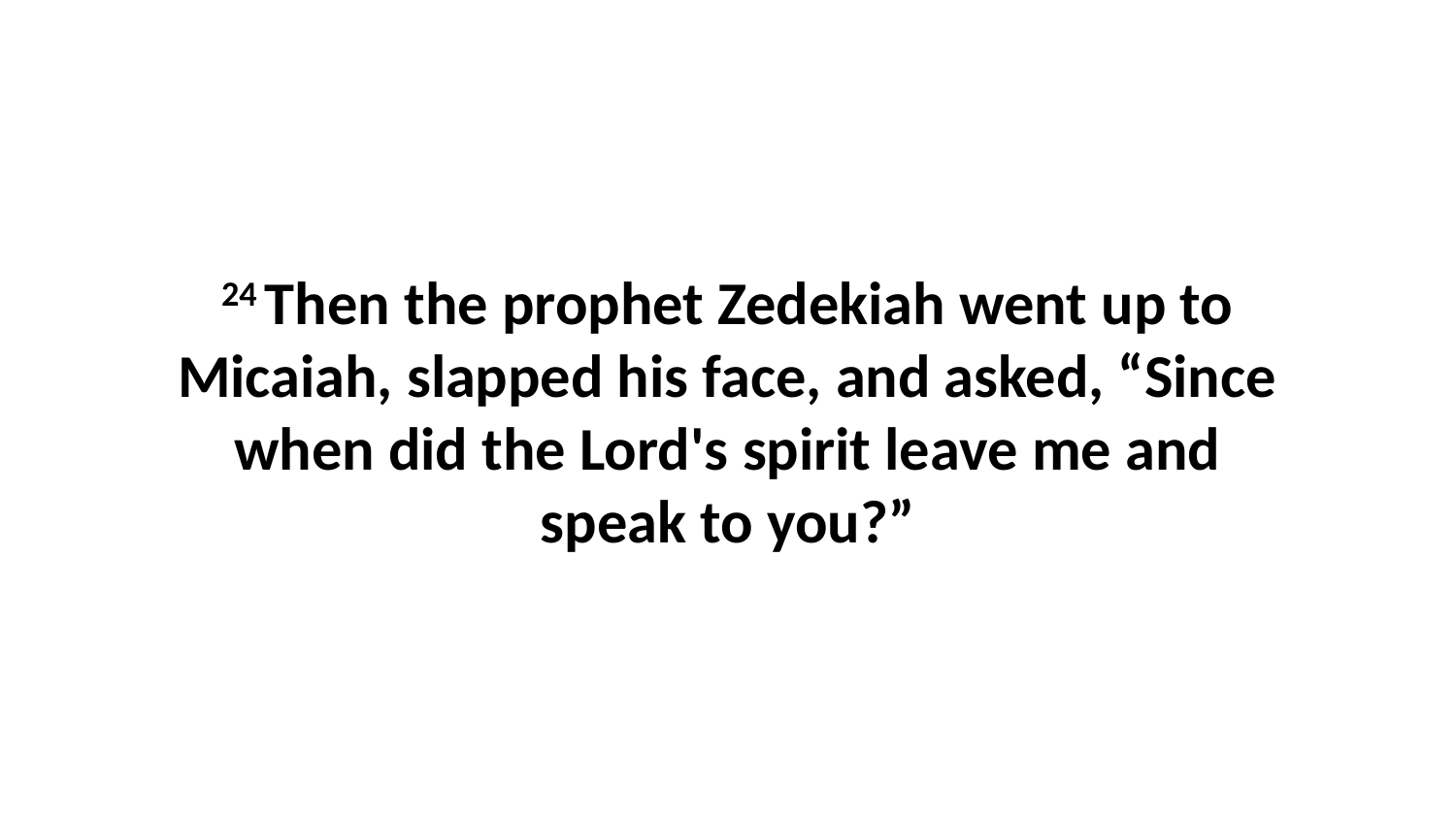

24 Then the prophet Zedekiah went up to Micaiah, slapped his face, and asked, “Since when did the Lord's spirit leave me and speak to you?”